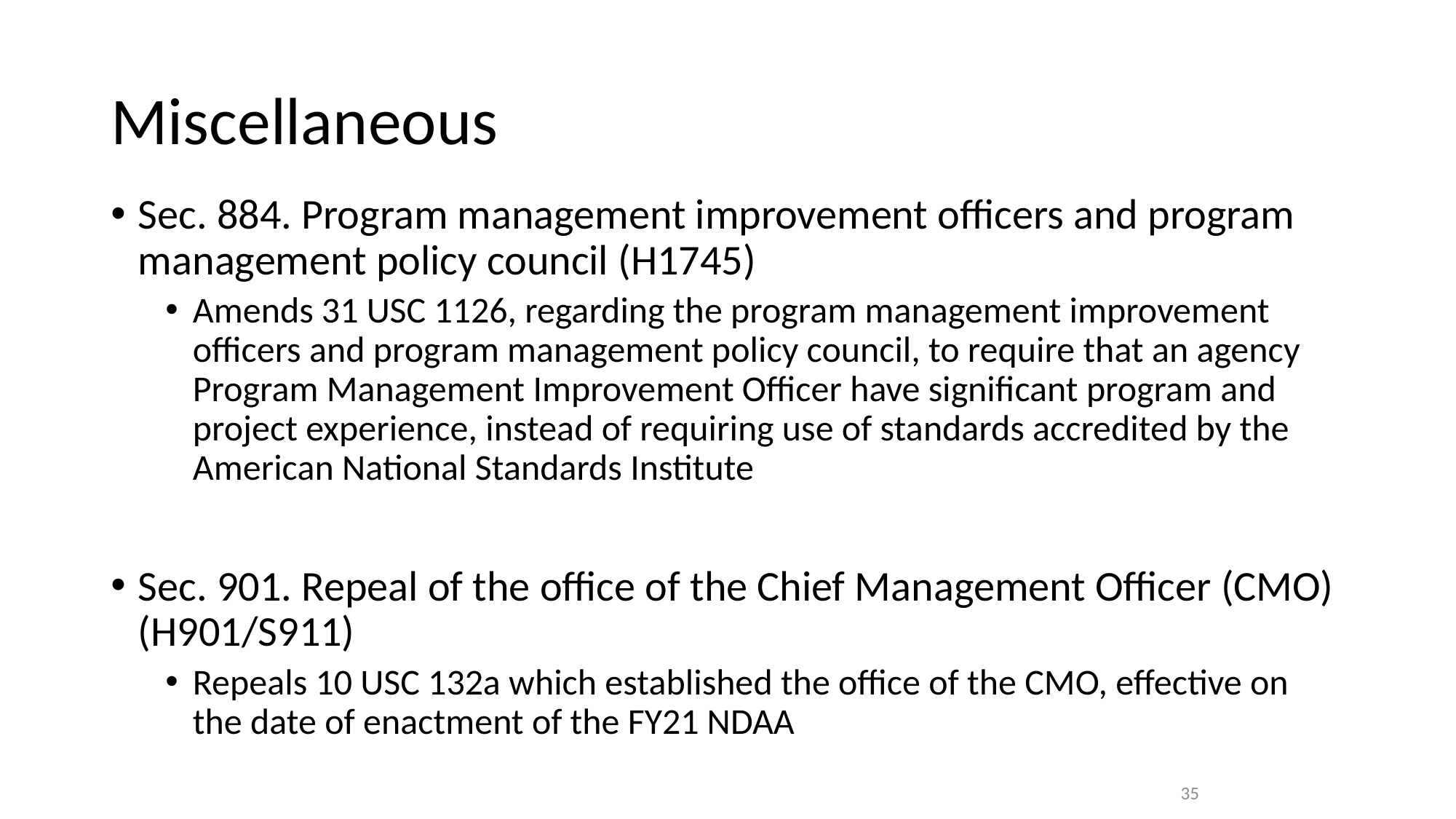

# Miscellaneous
Sec. 884. Program management improvement officers and program management policy council (H1745)
Amends 31 USC 1126, regarding the program management improvement officers and program management policy council, to require that an agency Program Management Improvement Officer have significant program and project experience, instead of requiring use of standards accredited by the American National Standards Institute

Sec. 901. Repeal of the office of the Chief Management Officer (CMO) (H901/S911)
Repeals 10 USC 132a which established the office of the CMO, effective on the date of enactment of the FY21 NDAA
35